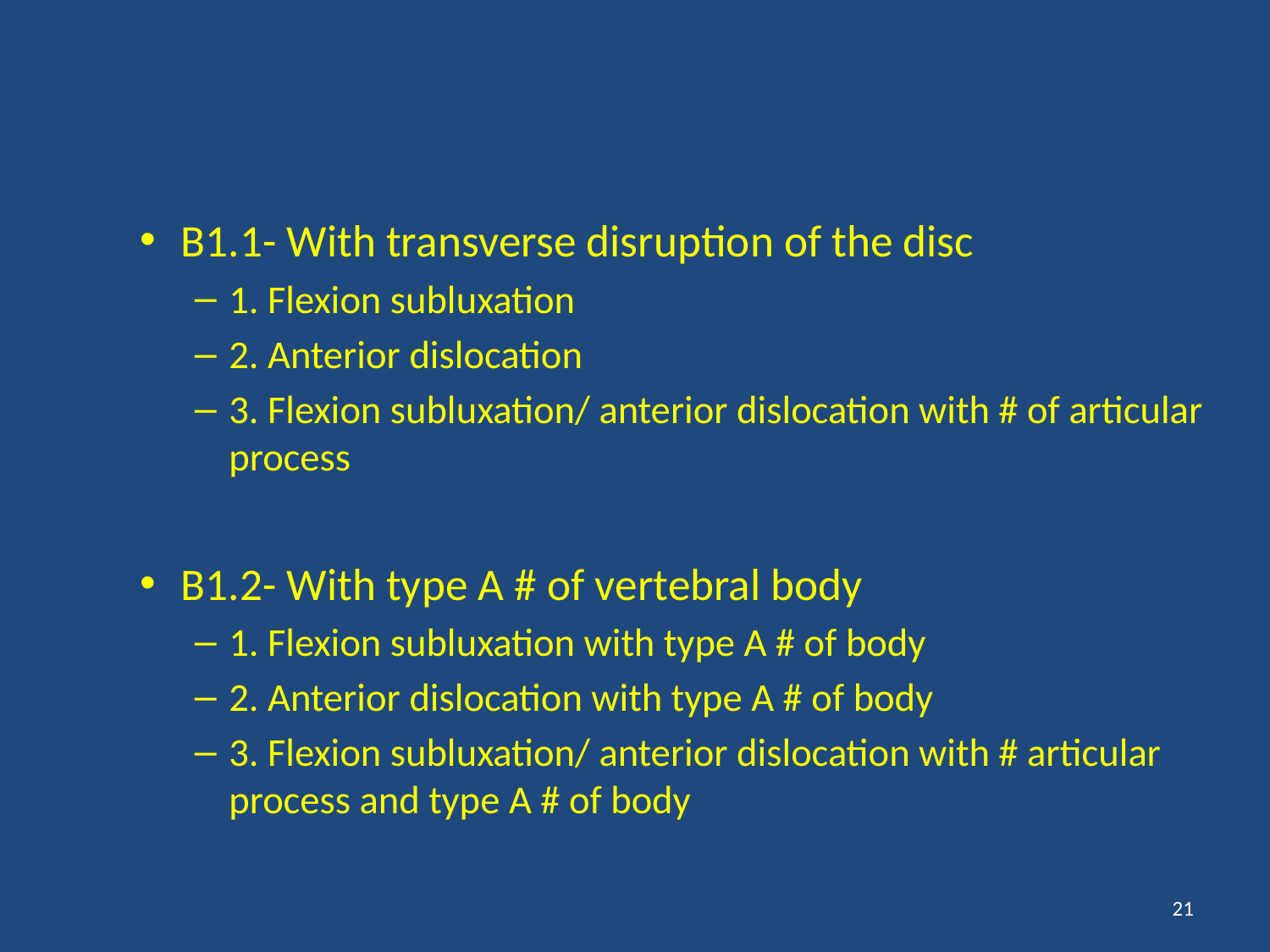

B1.1- With transverse disruption of the disc
1. Flexion subluxation
2. Anterior dislocation
3. Flexion subluxation/ anterior dislocation with # of articular process

B1.2- With type A # of vertebral body
1. Flexion subluxation with type A # of body
2. Anterior dislocation with type A # of body
3. Flexion subluxation/ anterior dislocation with # articular process and type A # of body

21